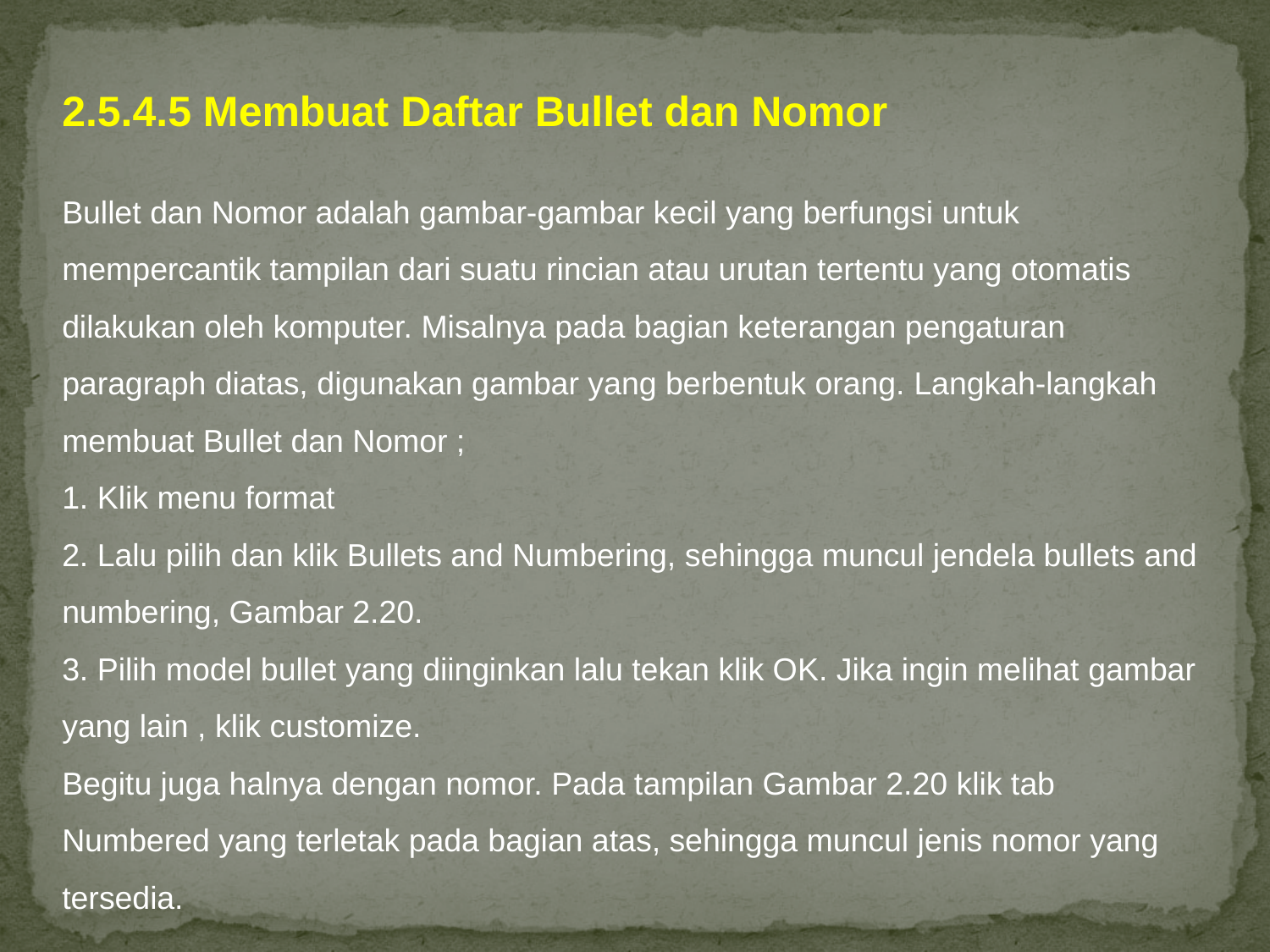

2.5.4.5 Membuat Daftar Bullet dan Nomor

Bullet dan Nomor adalah gambar-gambar kecil yang berfungsi untuk mempercantik tampilan dari suatu rincian atau urutan tertentu yang otomatis dilakukan oleh komputer. Misalnya pada bagian keterangan pengaturan paragraph diatas, digunakan gambar yang berbentuk orang. Langkah-langkah membuat Bullet dan Nomor ;
1. Klik menu format
2. Lalu pilih dan klik Bullets and Numbering, sehingga muncul jendela bullets and numbering, Gambar 2.20.
3. Pilih model bullet yang diinginkan lalu tekan klik OK. Jika ingin melihat gambar yang lain , klik customize.
Begitu juga halnya dengan nomor. Pada tampilan Gambar 2.20 klik tab
Numbered yang terletak pada bagian atas, sehingga muncul jenis nomor yang
tersedia.